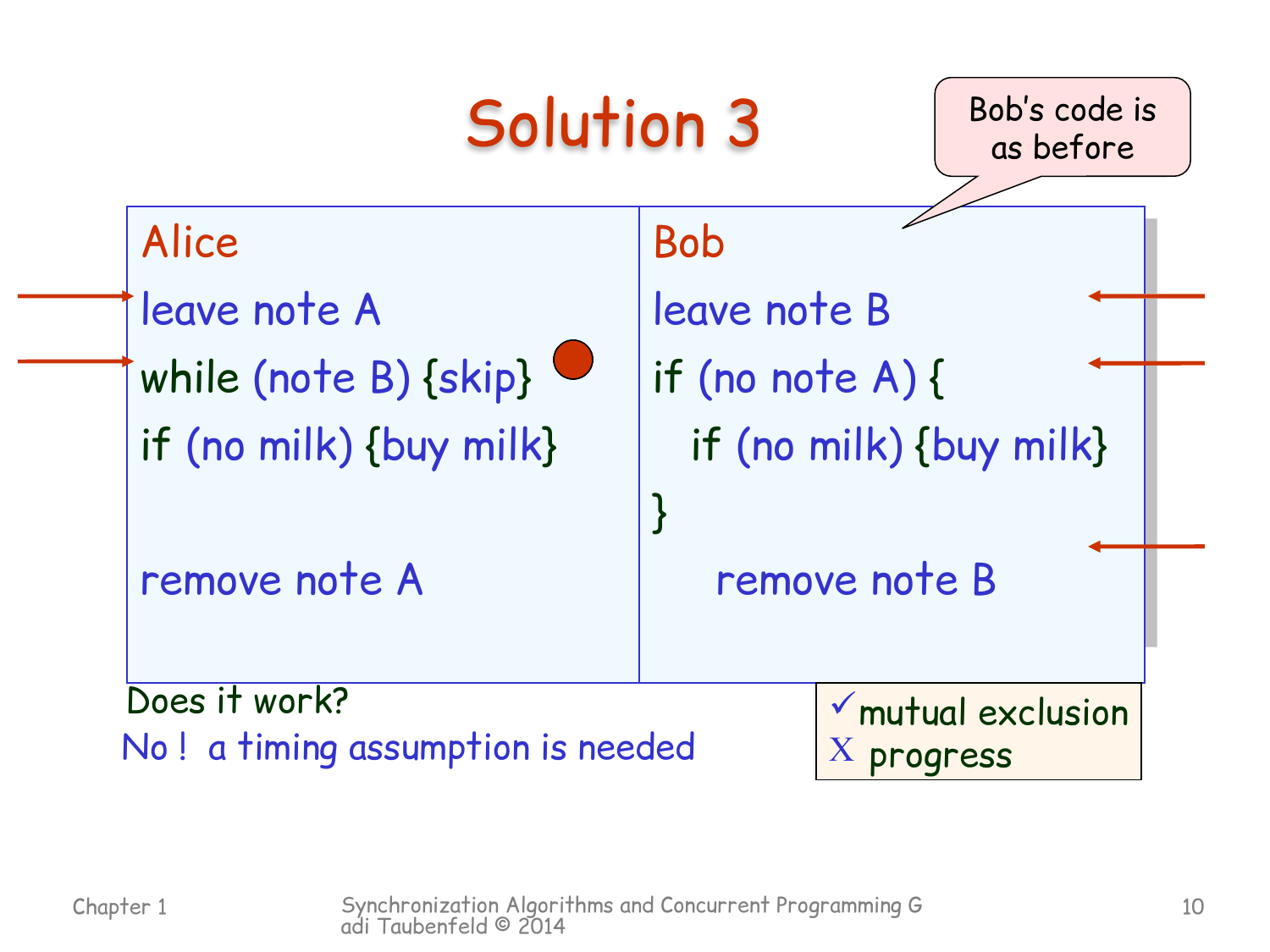

# Solution 3
Bob’s code is as before
| Alice leave note A while (note B) {skip} if (no milk) {buy milk} remove note A | Bob leave note B if (no note A) { if (no milk) {buy milk} } remove note B |
| --- | --- |

Does it work?
mutual exclusion
 progress
No !  a timing assumption is needed
Synchronization Algorithms and Concurrent Programming Gadi Taubenfeld © 2014
Chapter 1